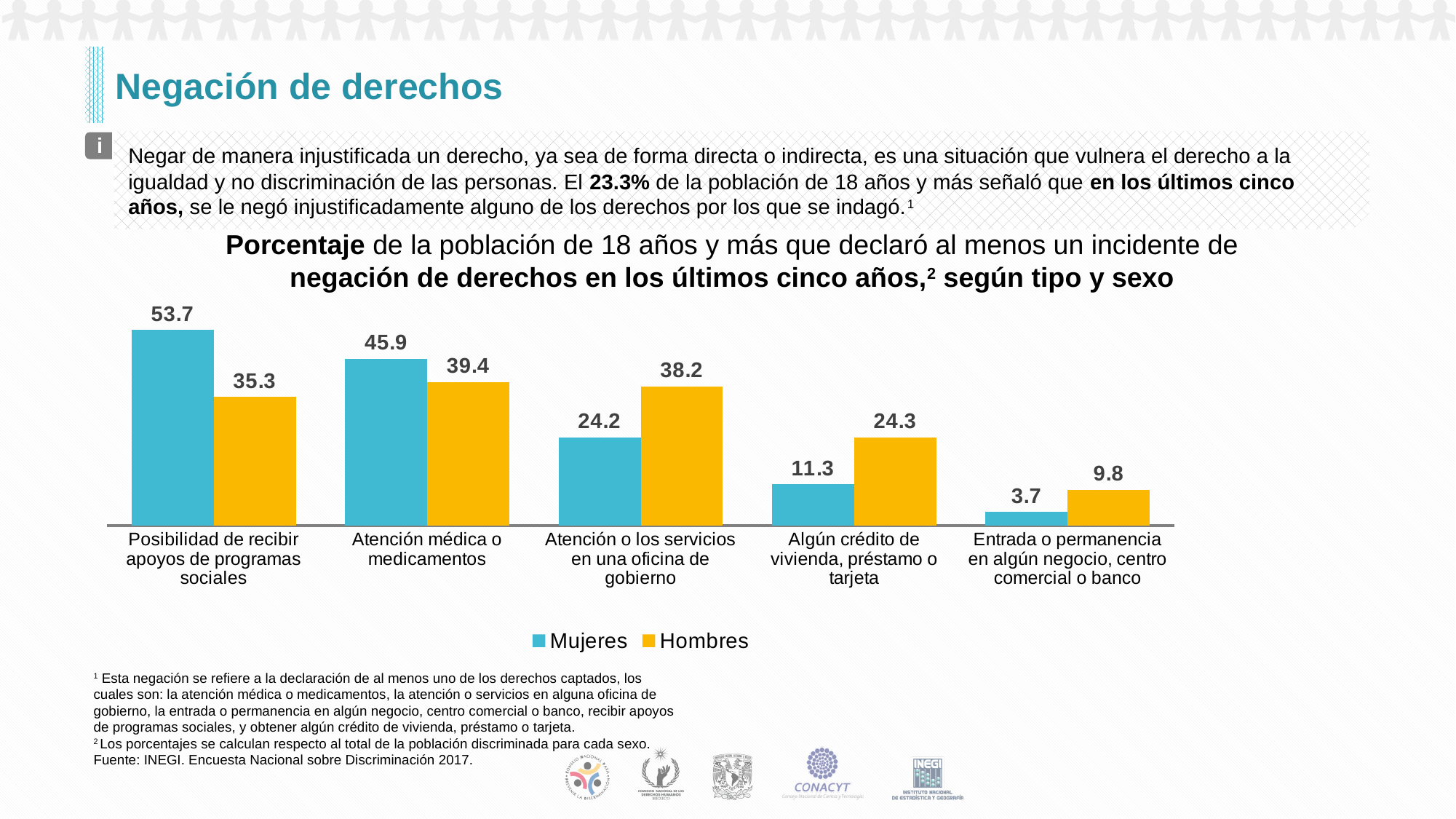

# Negación de derechos
i

Negar de manera injustificada un derecho, ya sea de forma directa o indirecta, es una situación que vulnera el derecho a la igualdad y no discriminación de las personas. El 23.3% de la población de 18 años y más señaló que en los últimos cinco años, se le negó injustificadamente alguno de los derechos por los que se indagó.1

Porcentaje de la población de 18 años y más que declaró al menos un incidente de negación de derechos en los últimos cinco años,2 según tipo y sexo

### Chart

| Category | Mujeres | Hombres |
|---|---|---|
| Posibilidad de recibir apoyos de programas sociales | 53.7 | 35.340727972480856 |
| Atención médica o medicamentos | 45.9 | 39.4 |
| Atención o los servicios en una oficina de gobierno | 24.2 | 38.2 |
| Algún crédito de vivienda, préstamo o tarjeta | 11.3 | 24.3 |
| Entrada o permanencia en algún negocio, centro comercial o banco | 3.7 | 9.8 |
1 Esta negación se refiere a la declaración de al menos uno de los derechos captados, los cuales son: la atención médica o medicamentos, la atención o servicios en alguna oficina de gobierno, la entrada o permanencia en algún negocio, centro comercial o banco, recibir apoyos de programas sociales, y obtener algún crédito de vivienda, préstamo o tarjeta.
2 Los porcentajes se calculan respecto al total de la población discriminada para cada sexo.
Fuente: INEGI. Encuesta Nacional sobre Discriminación 2017.